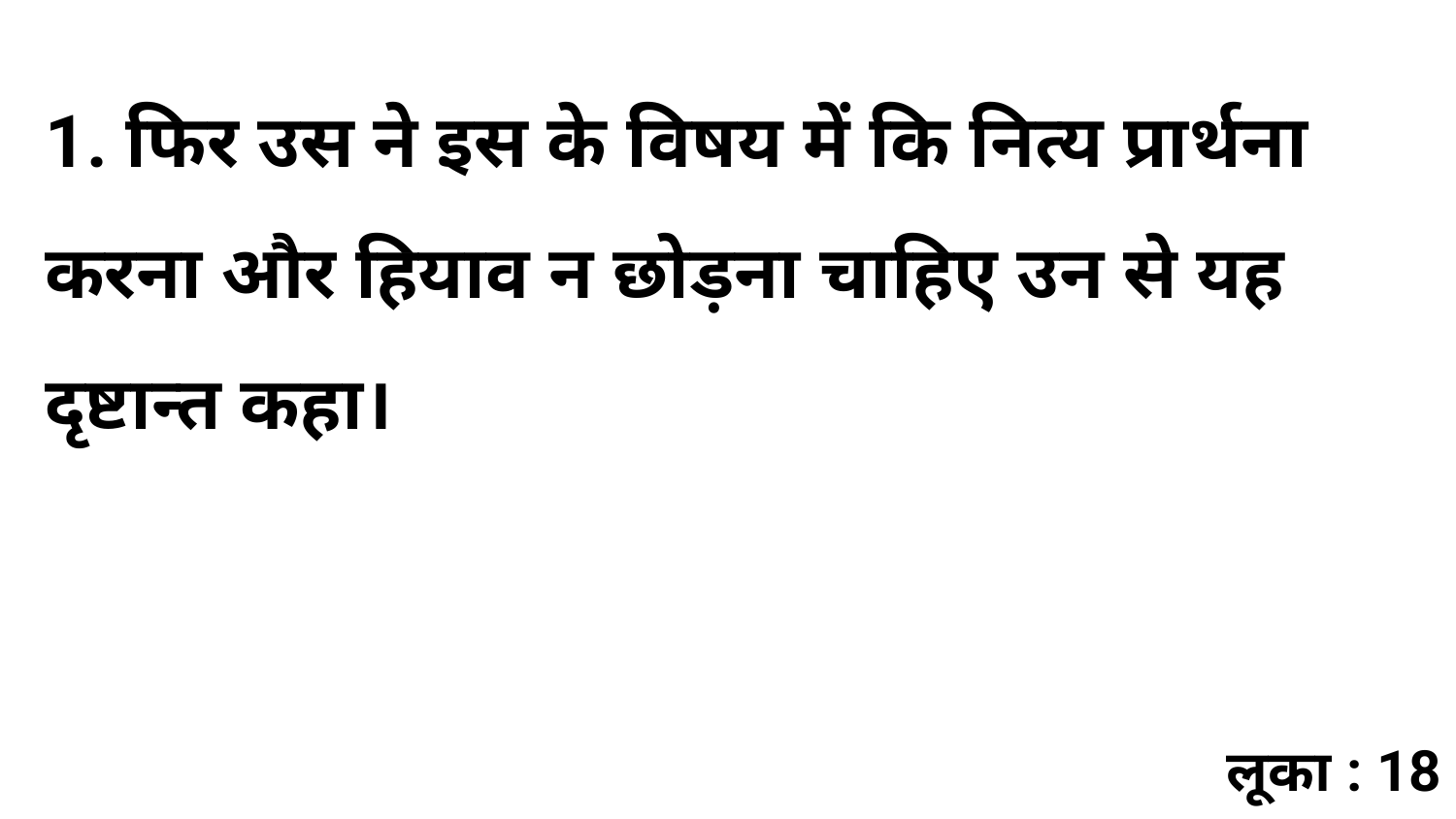

1. फिर उस ने इस के विषय में कि नित्य प्रार्थना करना और हियाव न छोड़ना चाहिए उन से यह दृष्टान्त कहा।
लूका : 18